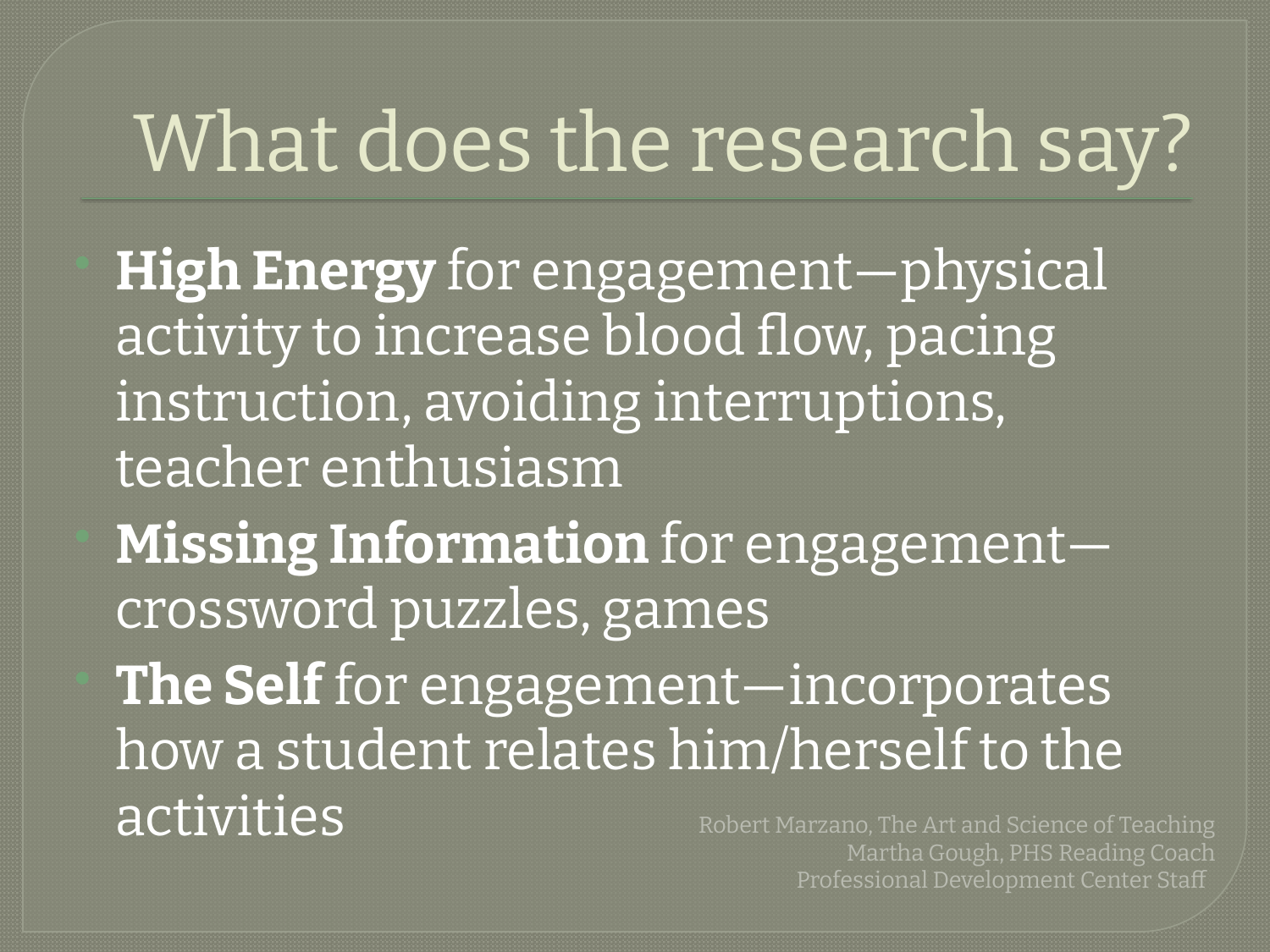

# What does the research say?
High Energy for engagement—physical activity to increase blood flow, pacing instruction, avoiding interruptions, teacher enthusiasm
Missing Information for engagement—crossword puzzles, games
The Self for engagement—incorporates how a student relates him/herself to the activities

Robert Marzano, The Art and Science of Teaching Martha Gough, PHS Reading Coach
Professional Development Center Staff